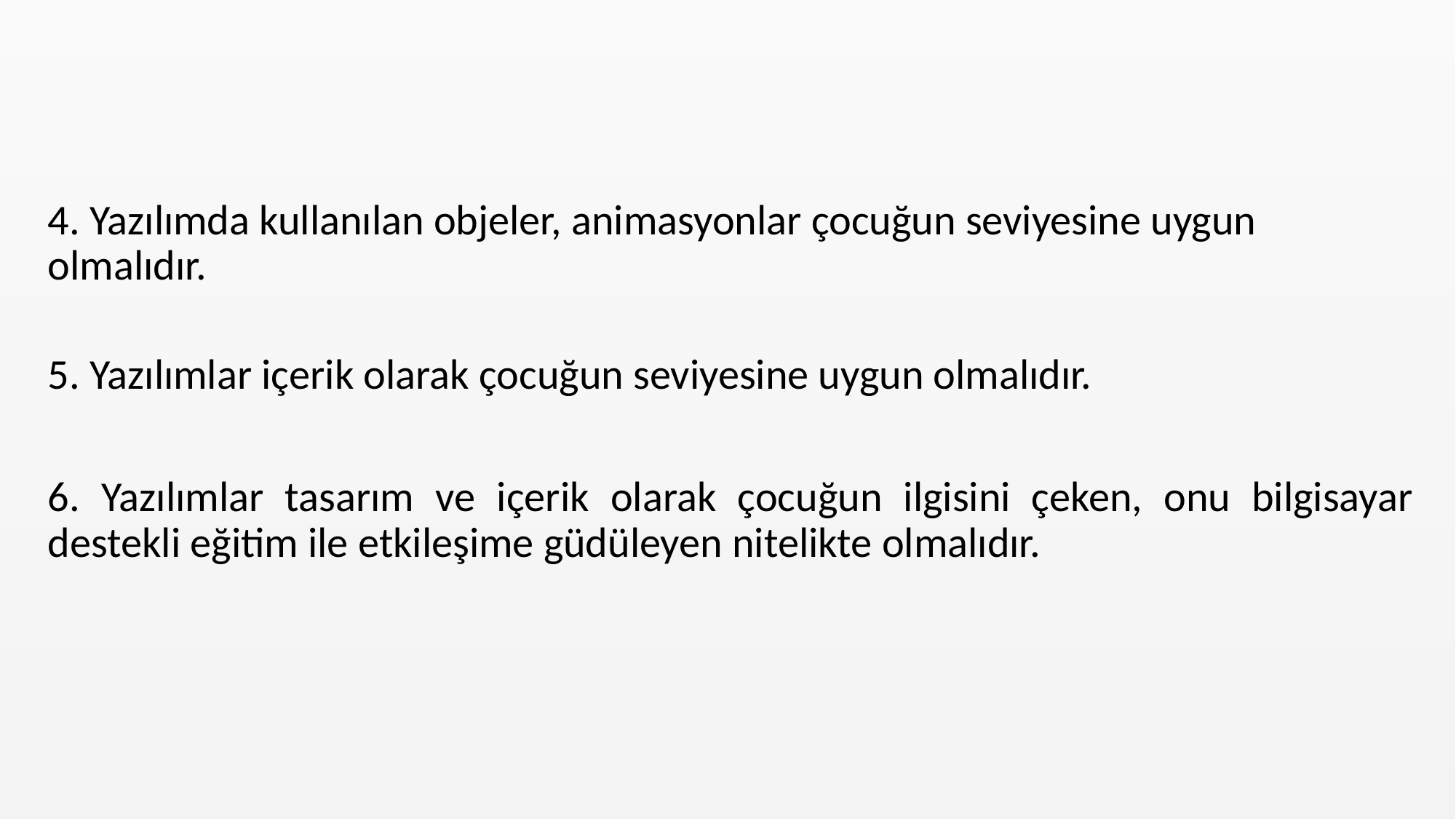

4. Yazılımda kullanılan objeler, animasyonlar çocuğun seviyesine uygun olmalıdır.

5. Yazılımlar içerik olarak çocuğun seviyesine uygun olmalıdır.

6. Yazılımlar tasarım ve içerik olarak çocuğun ilgisini çeken, onu bilgisayar destekli eğitim ile etkileşime güdüleyen nitelikte olmalıdır.